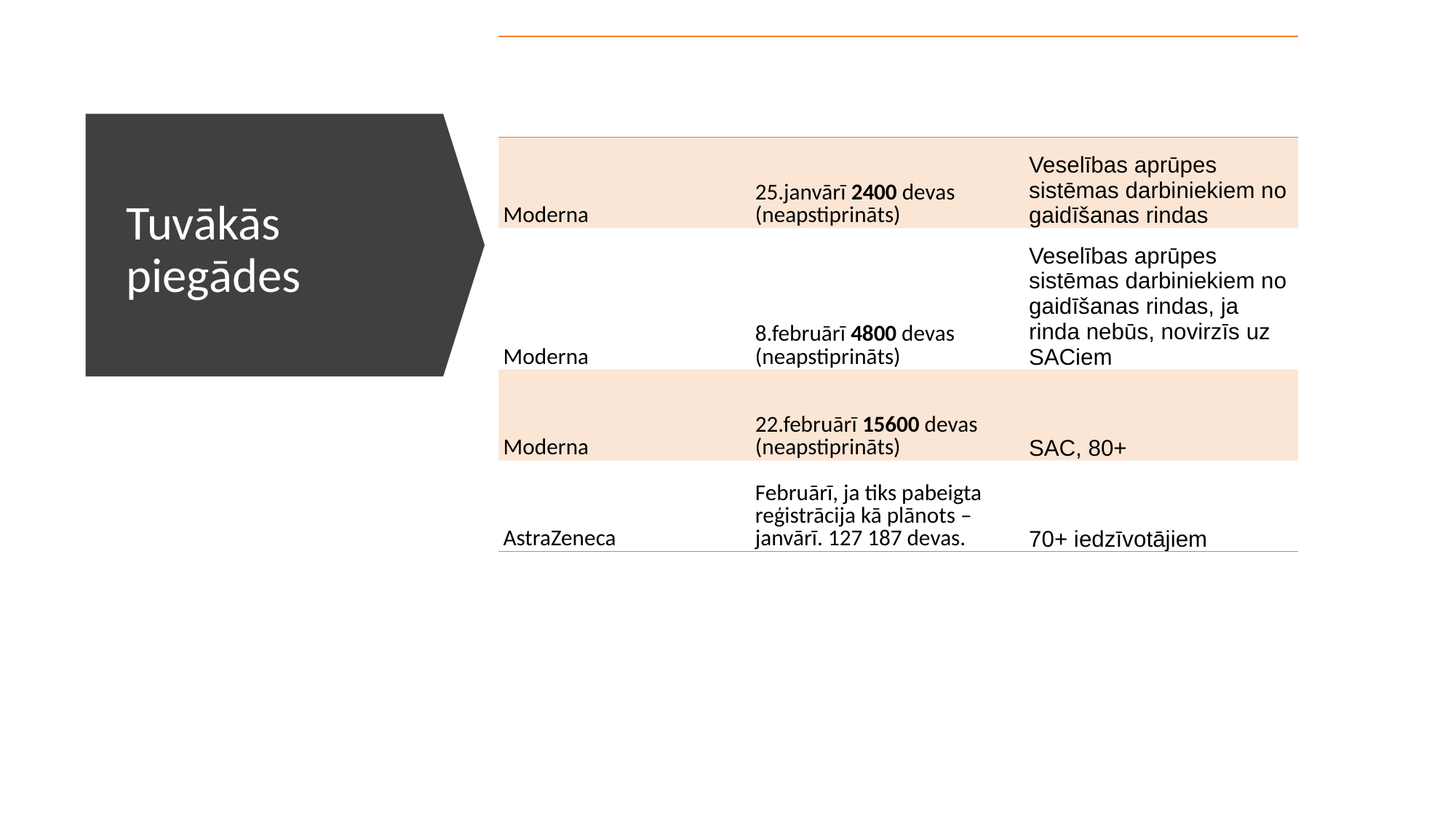

|  |  |  |
| --- | --- | --- |
| Moderna | 25.janvārī 2400 devas (neapstiprināts) | Veselības aprūpes sistēmas darbiniekiem no gaidīšanas rindas |
| Moderna | 8.februārī 4800 devas (neapstiprināts) | Veselības aprūpes sistēmas darbiniekiem no gaidīšanas rindas, ja rinda nebūs, novirzīs uz SACiem |
| Moderna | 22.februārī 15600 devas (neapstiprināts) | SAC, 80+ |
| AstraZeneca | Februārī, ja tiks pabeigta reģistrācija kā plānots – janvārī. 127 187 devas. | 70+ iedzīvotājiem |

# Tuvākās piegādes